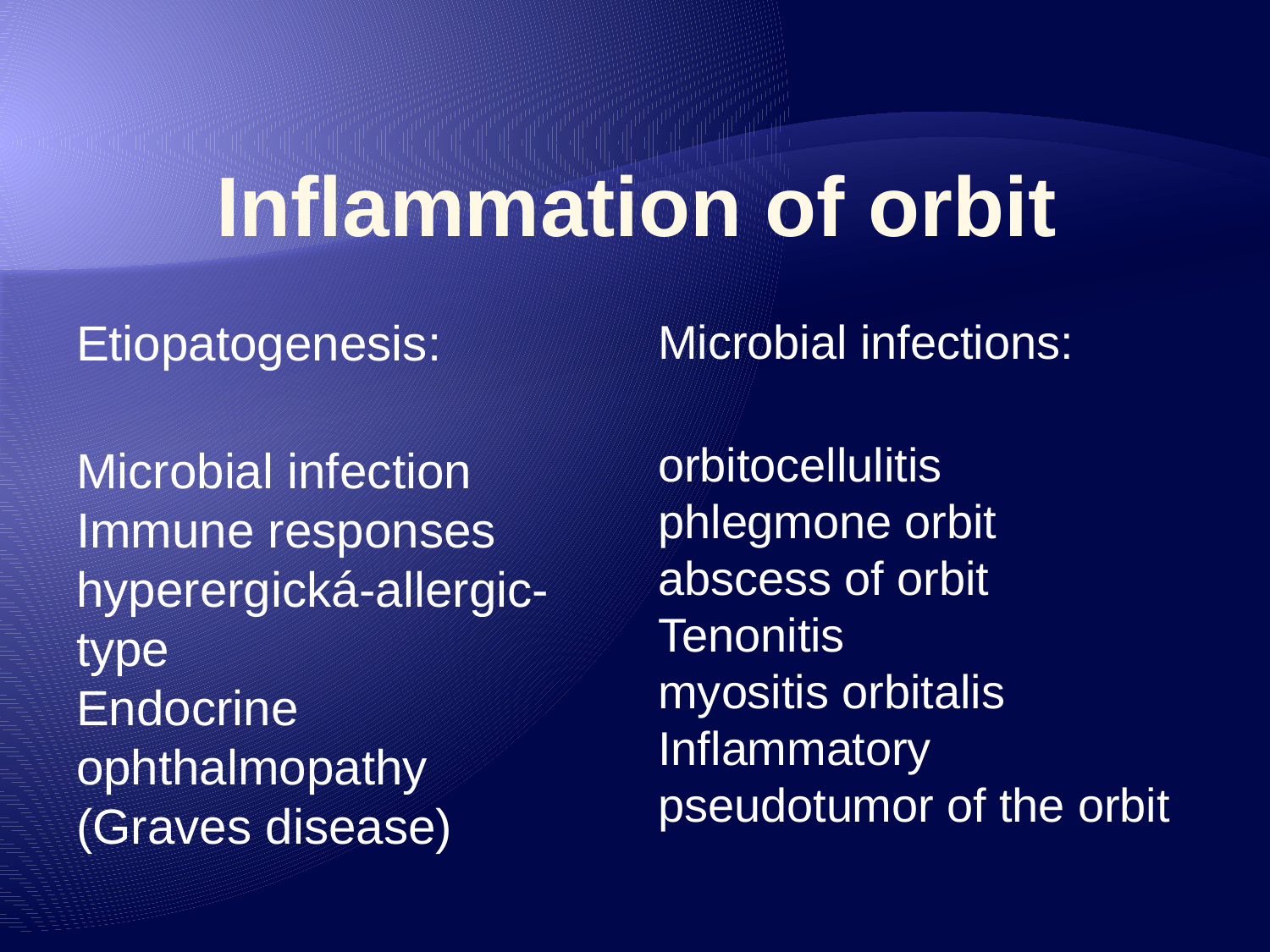

# Inflammation of orbit
Etiopatogenesis:
Microbial infection
Immune responses hyperergická-allergic-type
Endocrine ophthalmopathy (Graves disease)
Microbial infections:
orbitocellulitis
phlegmone orbit
abscess of orbit
Tenonitis
myositis orbitalis
Inflammatory pseudotumor of the orbit